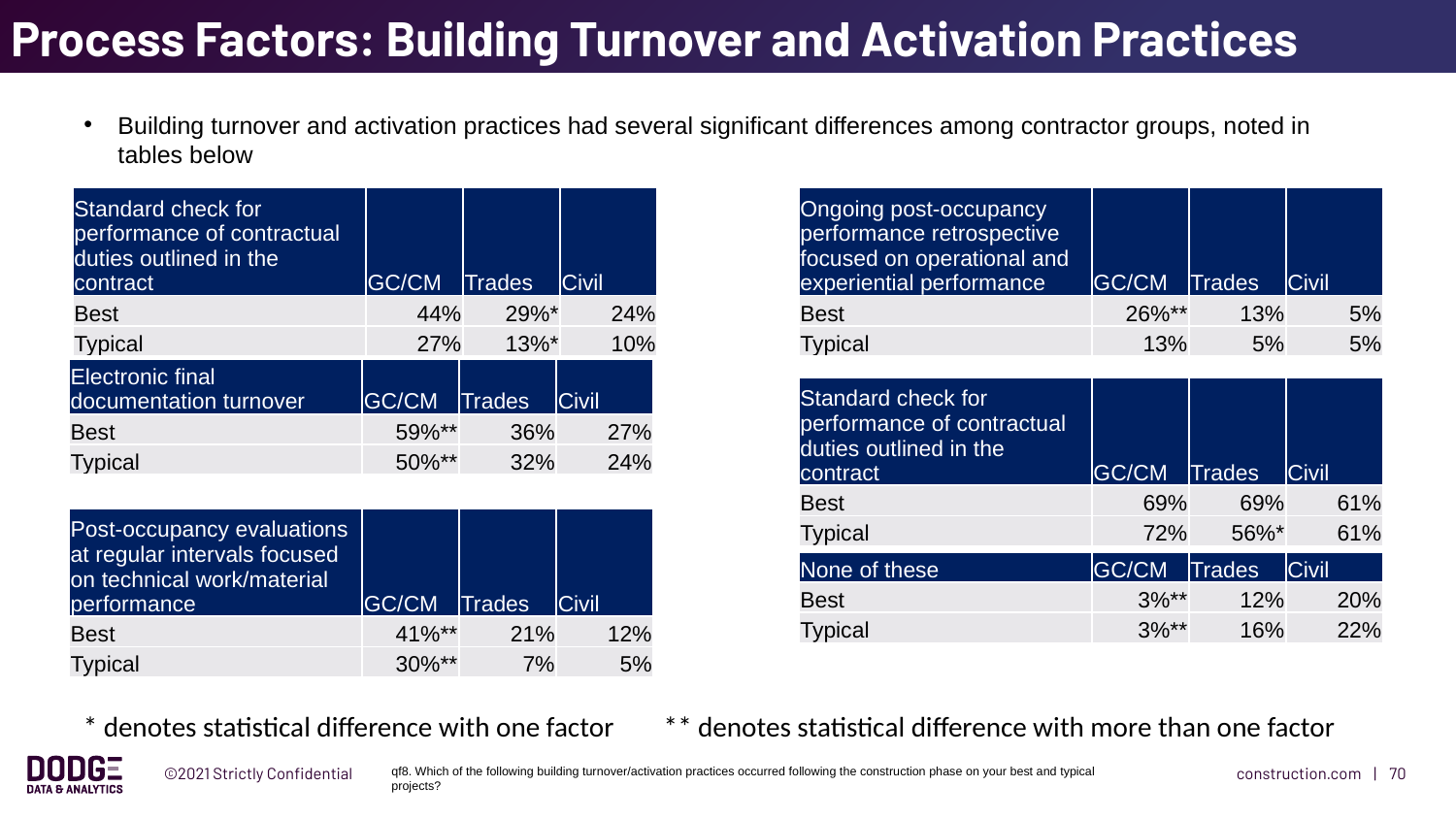

Process Factors: Building Turnover and Activation Practices
Building turnover and activation practices had several significant differences among contractor groups, noted in tables below
| Standard check for performance of contractual duties outlined in the contract | GC/CM | Trades | Civil |
| --- | --- | --- | --- |
| Best | 44% | 29%\* | 24% |
| Typical | 27% | 13%\* | 10% |
| Ongoing post-occupancy performance retrospective focused on operational and experiential performance | GC/CM | Trades | Civil |
| --- | --- | --- | --- |
| Best | 26%\*\* | 13% | 5% |
| Typical | 13% | 5% | 5% |
| Electronic final documentation turnover | GC/CM | Trades | Civil |
| --- | --- | --- | --- |
| Best | 59%\*\* | 36% | 27% |
| Typical | 50%\*\* | 32% | 24% |
| Standard check for performance of contractual duties outlined in the contract | GC/CM | Trades | Civil |
| --- | --- | --- | --- |
| Best | 69% | 69% | 61% |
| Typical | 72% | 56%\* | 61% |
| Post-occupancy evaluations at regular intervals focused on technical work/material performance | GC/CM | Trades | Civil |
| --- | --- | --- | --- |
| Best | 41%\*\* | 21% | 12% |
| Typical | 30%\*\* | 7% | 5% |
| None of these | GC/CM | Trades | Civil |
| --- | --- | --- | --- |
| Best | 3%\*\* | 12% | 20% |
| Typical | 3%\*\* | 16% | 22% |
* denotes statistical difference with one factor
** denotes statistical difference with more than one factor
qf8. Which of the following building turnover/activation practices occurred following the construction phase on your best and typical projects?